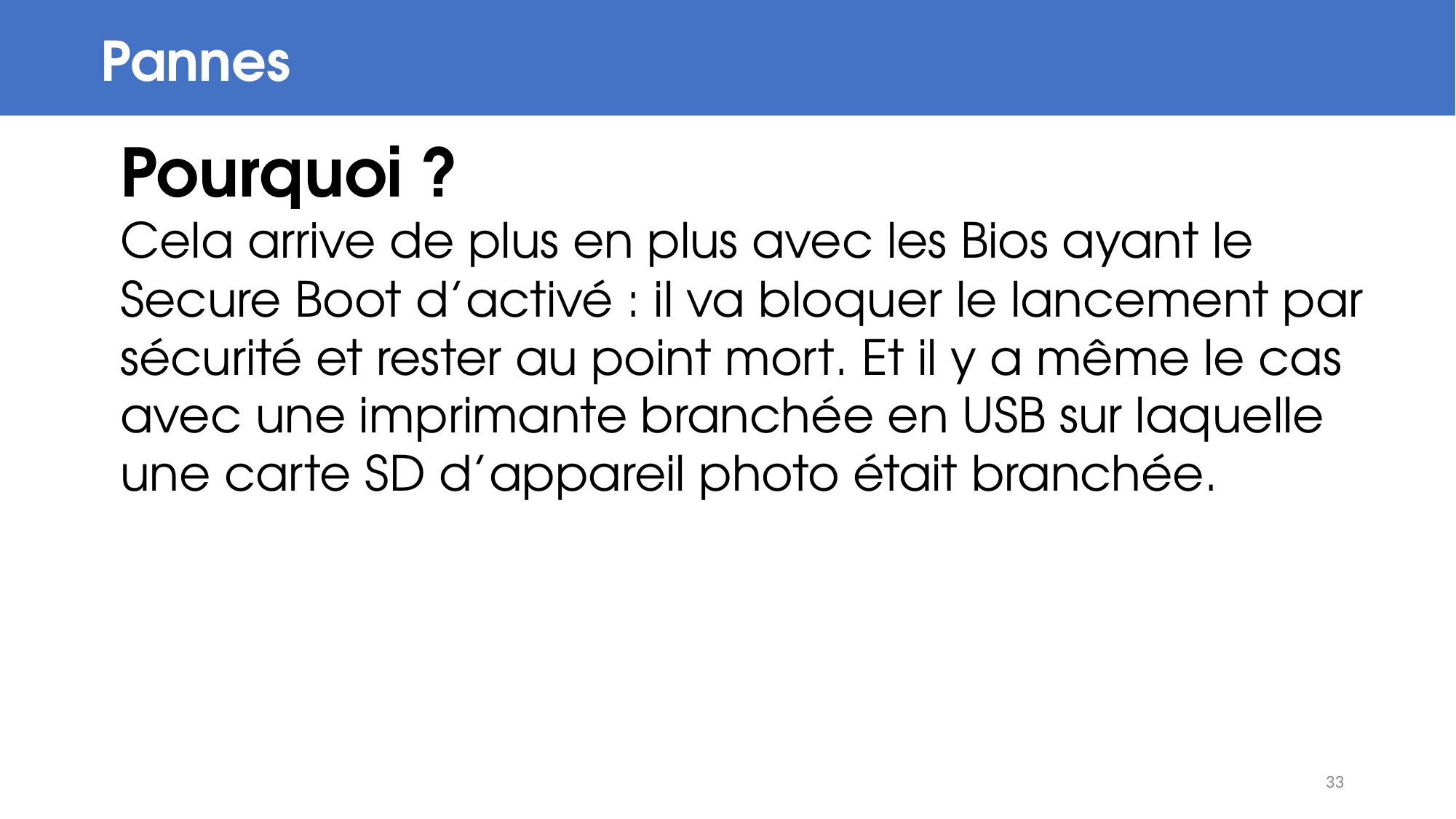

Pannes
Pourquoi ?
Cela arrive de plus en plus avec les Bios ayant le Secure Boot d’activé : il va bloquer le lancement par sécurité et rester au point mort. Et il y a même le cas avec une imprimante branchée en USB sur laquelle une carte SD d’appareil photo était branchée.
33